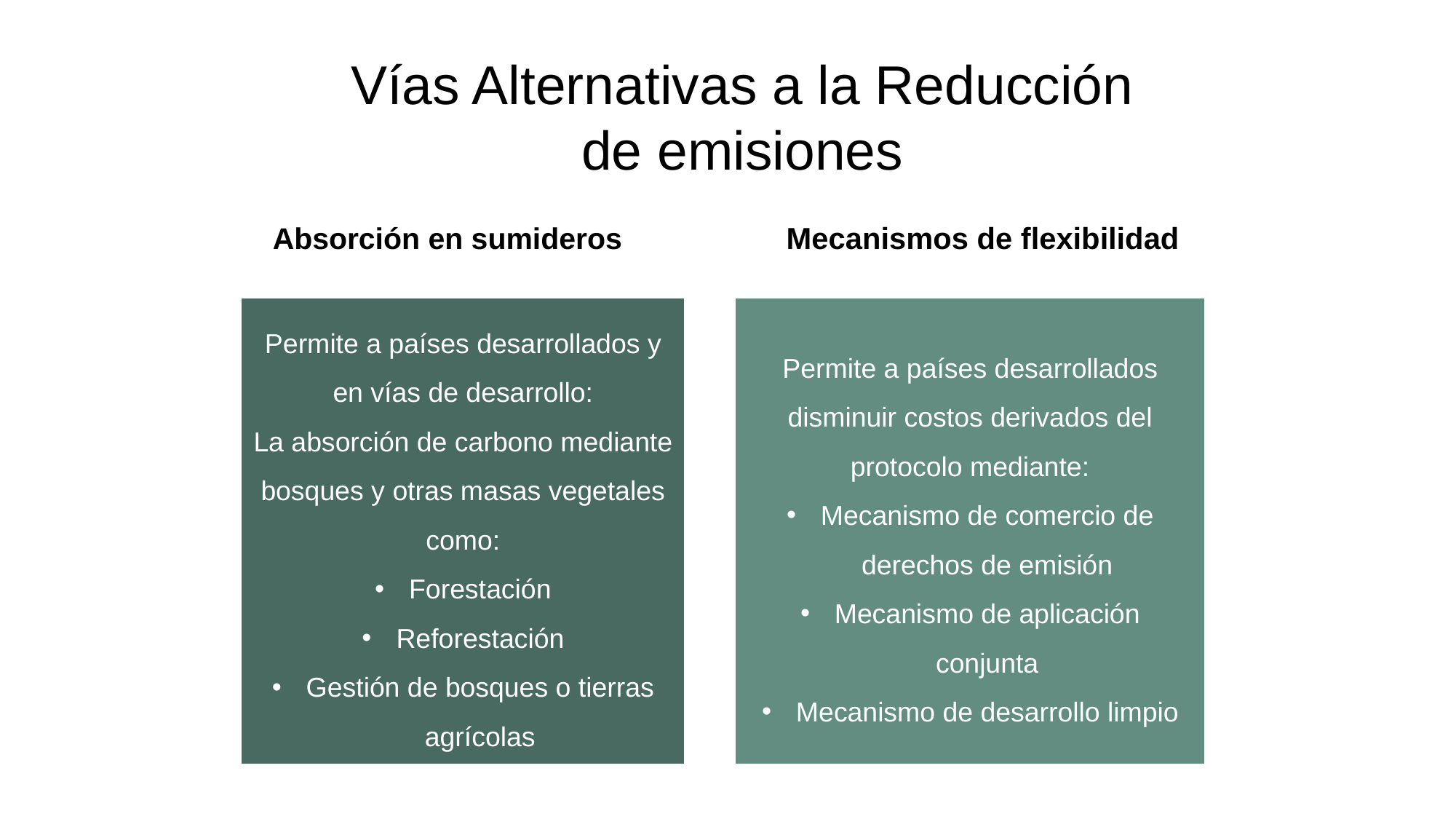

Vías Alternativas a la Reducción de emisiones
Absorción en sumideros
Mecanismos de flexibilidad
Permite a países desarrollados y en vías de desarrollo:
La absorción de carbono mediante bosques y otras masas vegetales como:
Forestación
Reforestación
Gestión de bosques o tierras agrícolas
Permite a países desarrollados disminuir costos derivados del protocolo mediante:
Mecanismo de comercio de derechos de emisión
Mecanismo de aplicación conjunta
Mecanismo de desarrollo limpio